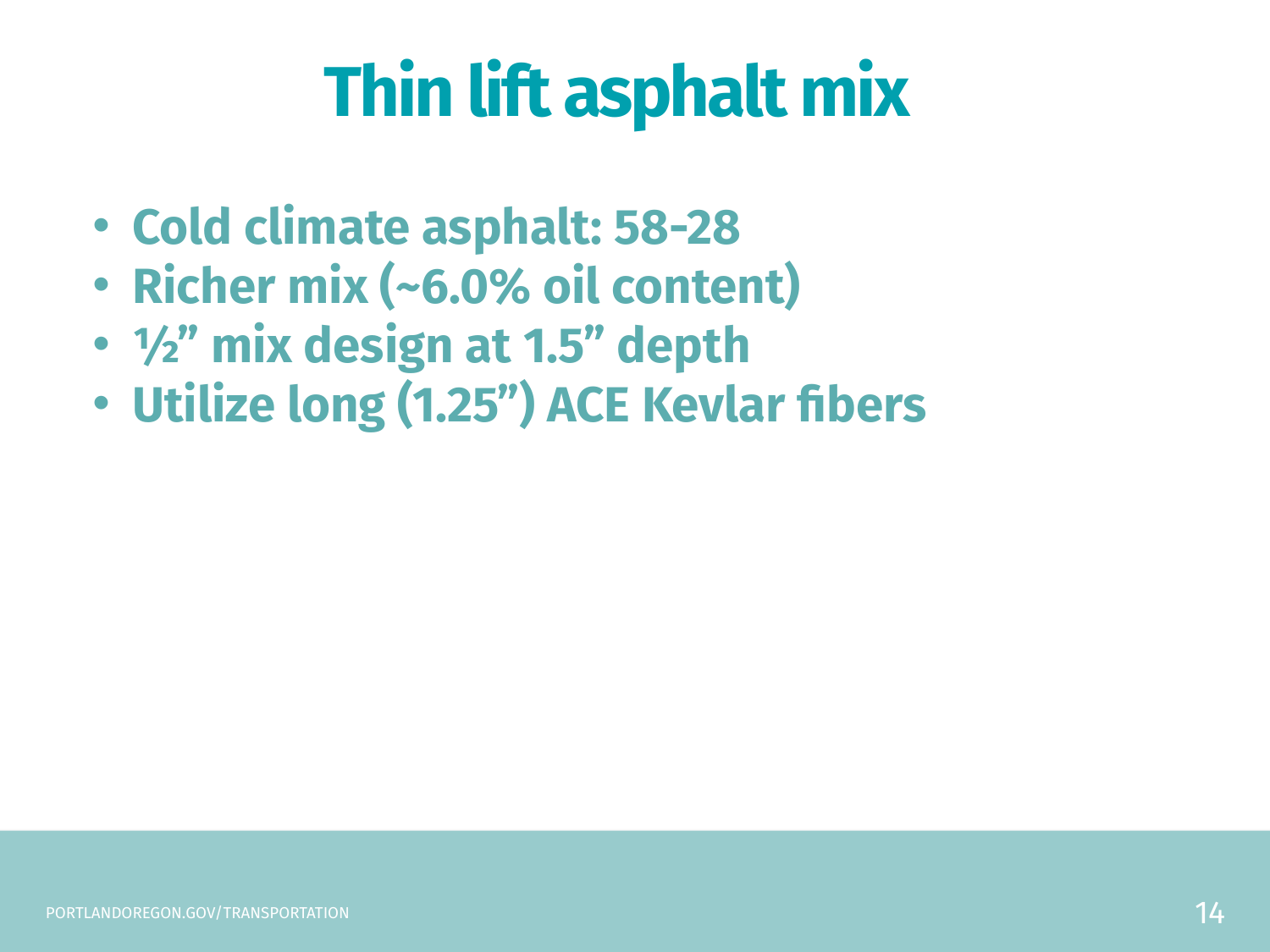

Thin lift asphalt mix
Cold climate asphalt: 58-28
Richer mix (~6.0% oil content)
½” mix design at 1.5” depth
Utilize long (1.25”) ACE Kevlar fibers

14
PORTLANDOREGON.GOV/TRANSPORTATION